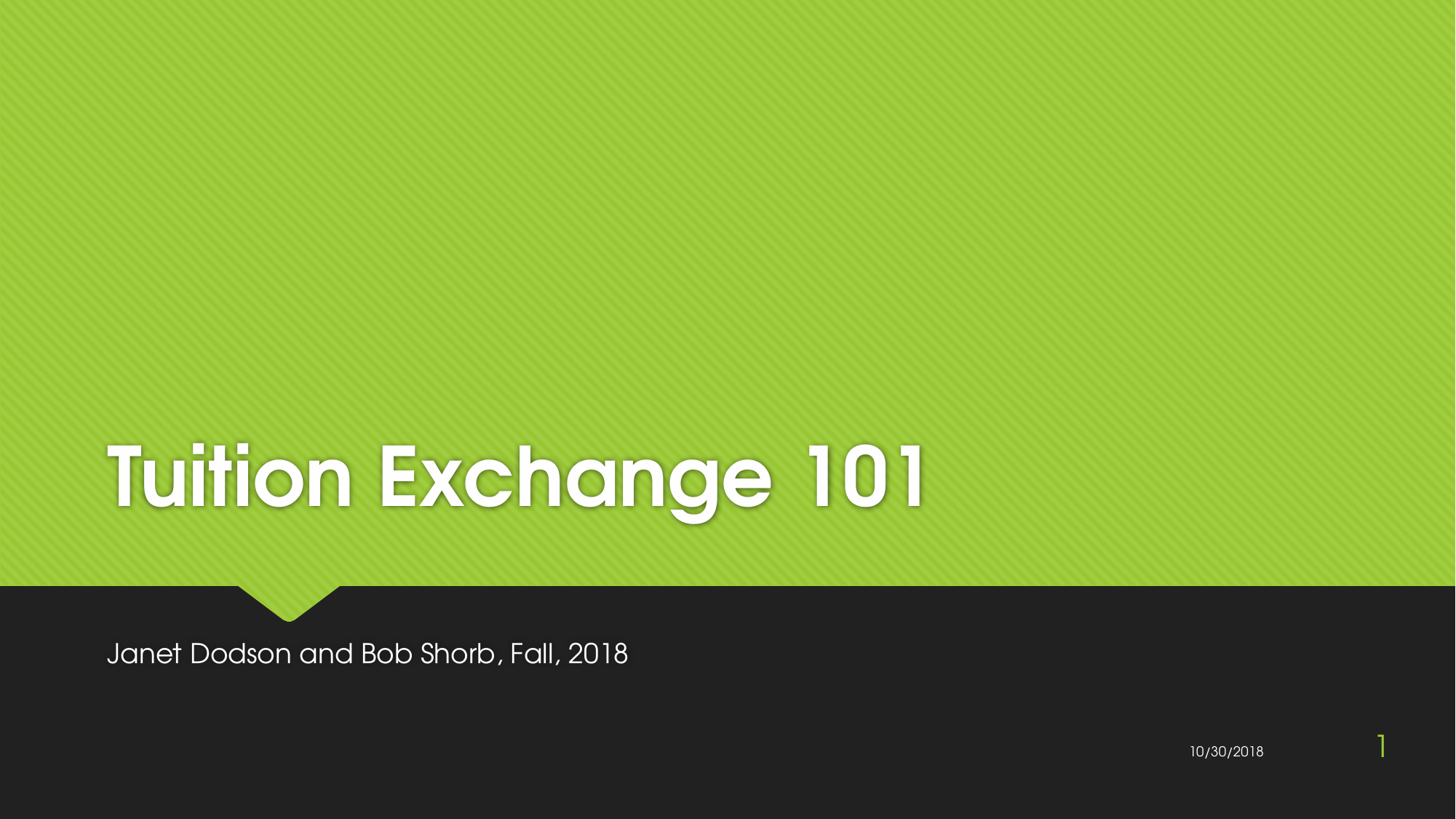

# Tuition Exchange 101
Janet Dodson and Bob Shorb, Fall, 2018
1
10/30/2018